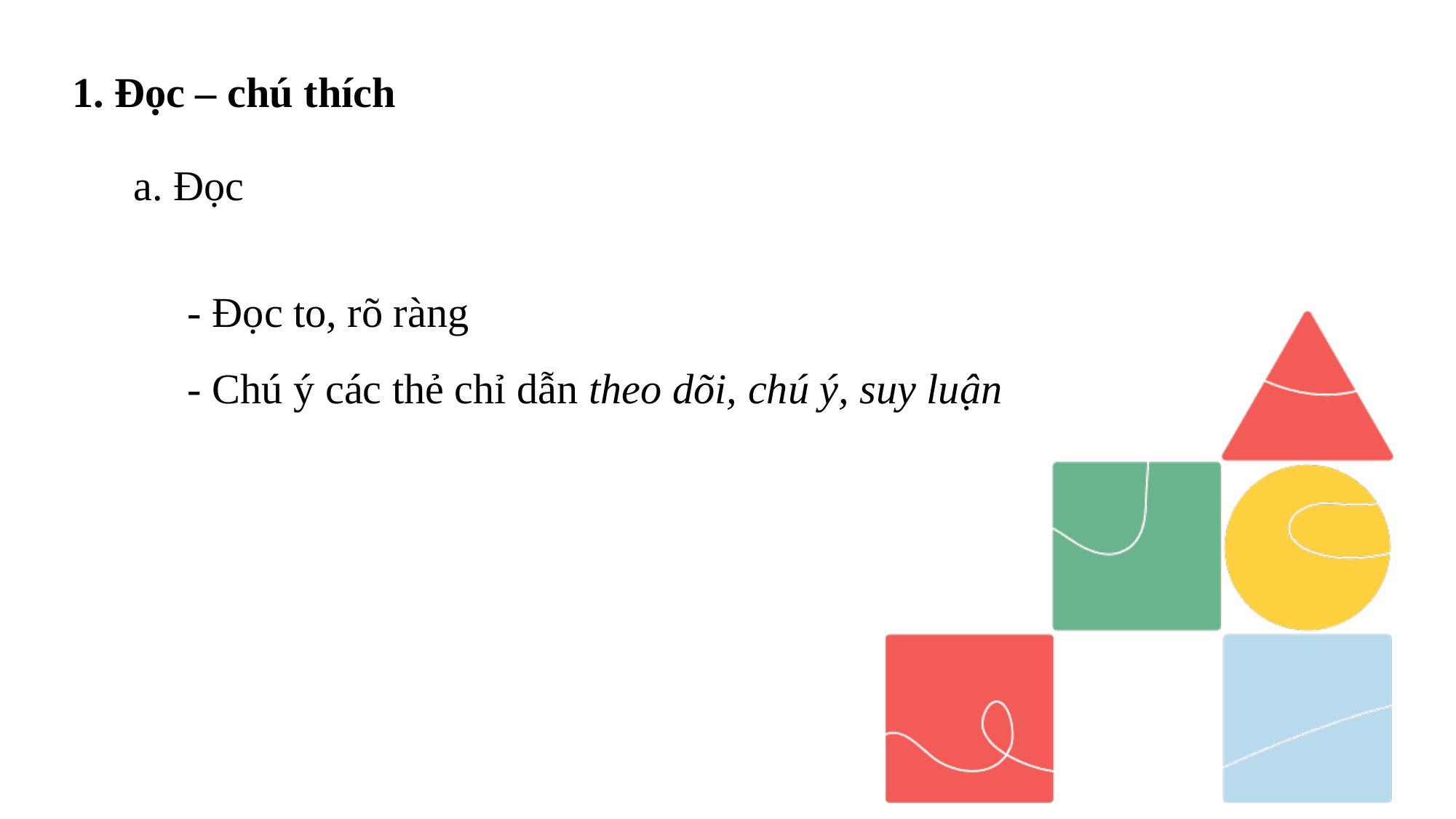

1. Đọc – chú thích
a. Đọc
- Đọc to, rõ ràng
- Chú ý các thẻ chỉ dẫn theo dõi, chú ý, suy luận